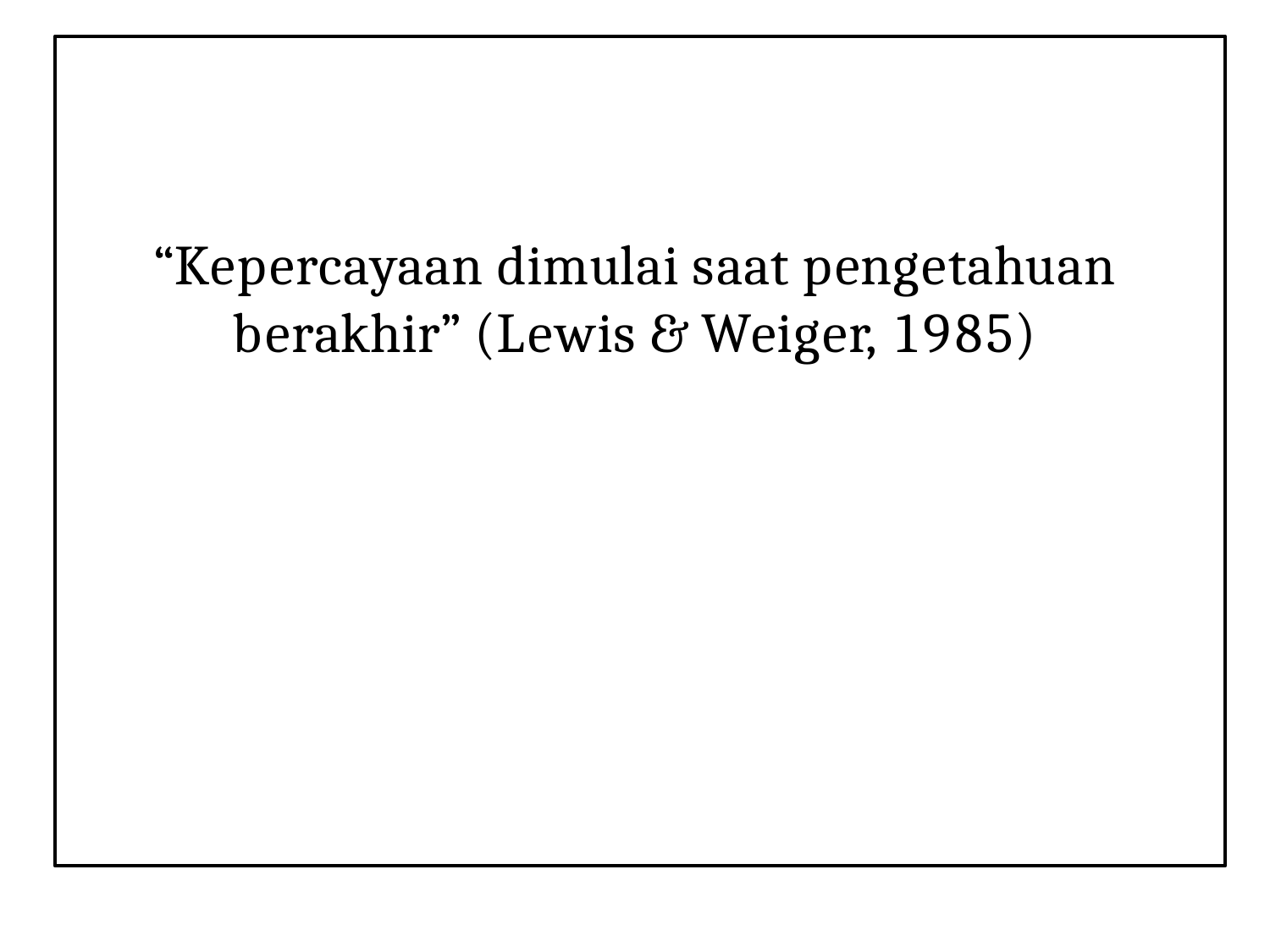

#
“Kepercayaan dimulai saat pengetahuan berakhir” (Lewis & Weiger, 1985)